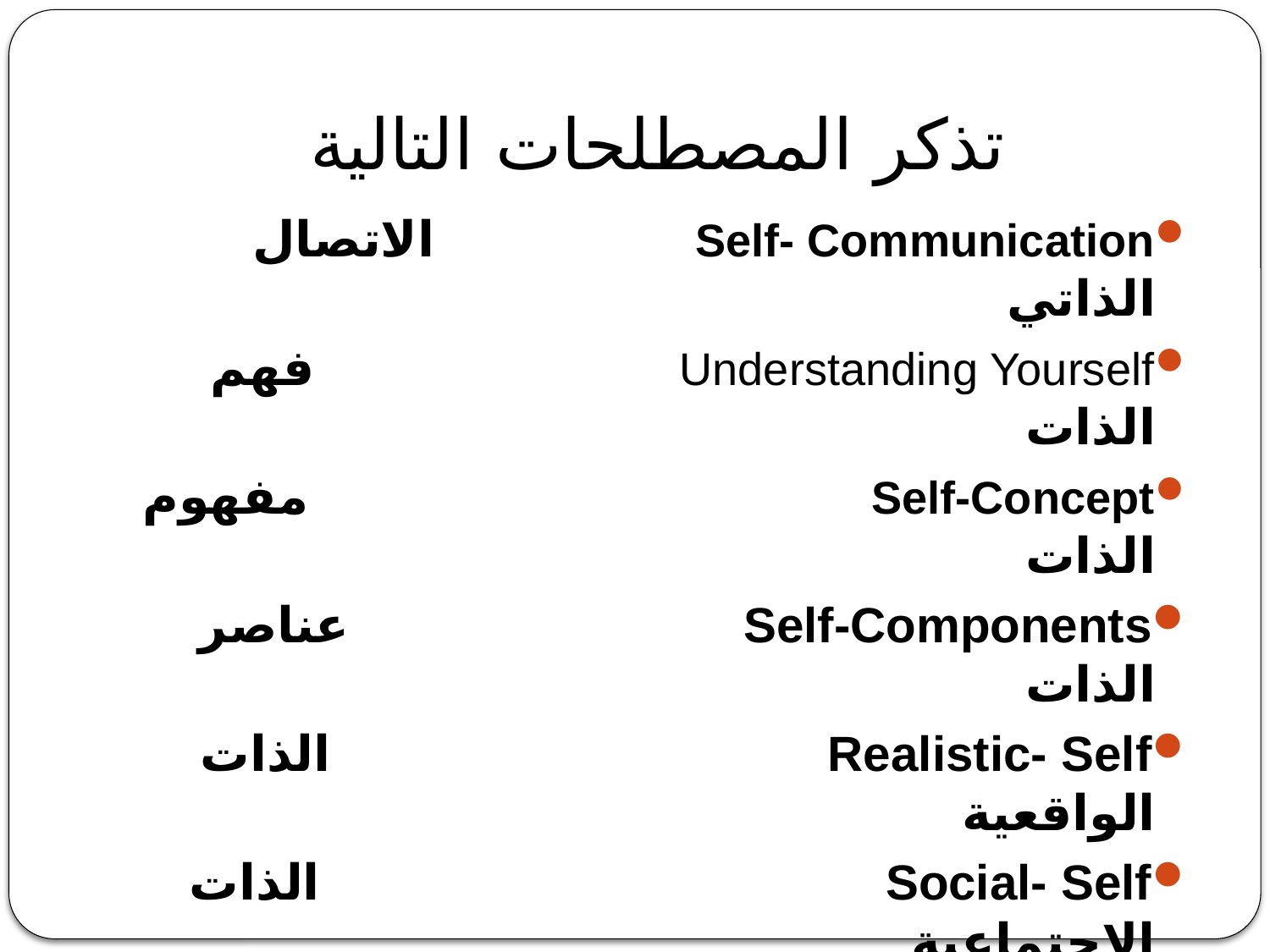

# تذكر المصطلحات التالية
Self- Communication                      الاتصال الذاتي
Understanding Yourself                         فهم الذات
Self-Concept                                   مفهوم الذات
Self-Components                       عناصر الذات
Realistic- Self                             الذات الواقعية
Social- Self                                 الذات الاجتماعية
Ideal- Self                                      الذات المثالية
Self-Image                                  صورة الذات
Self Esteem                                 تقدير الذات